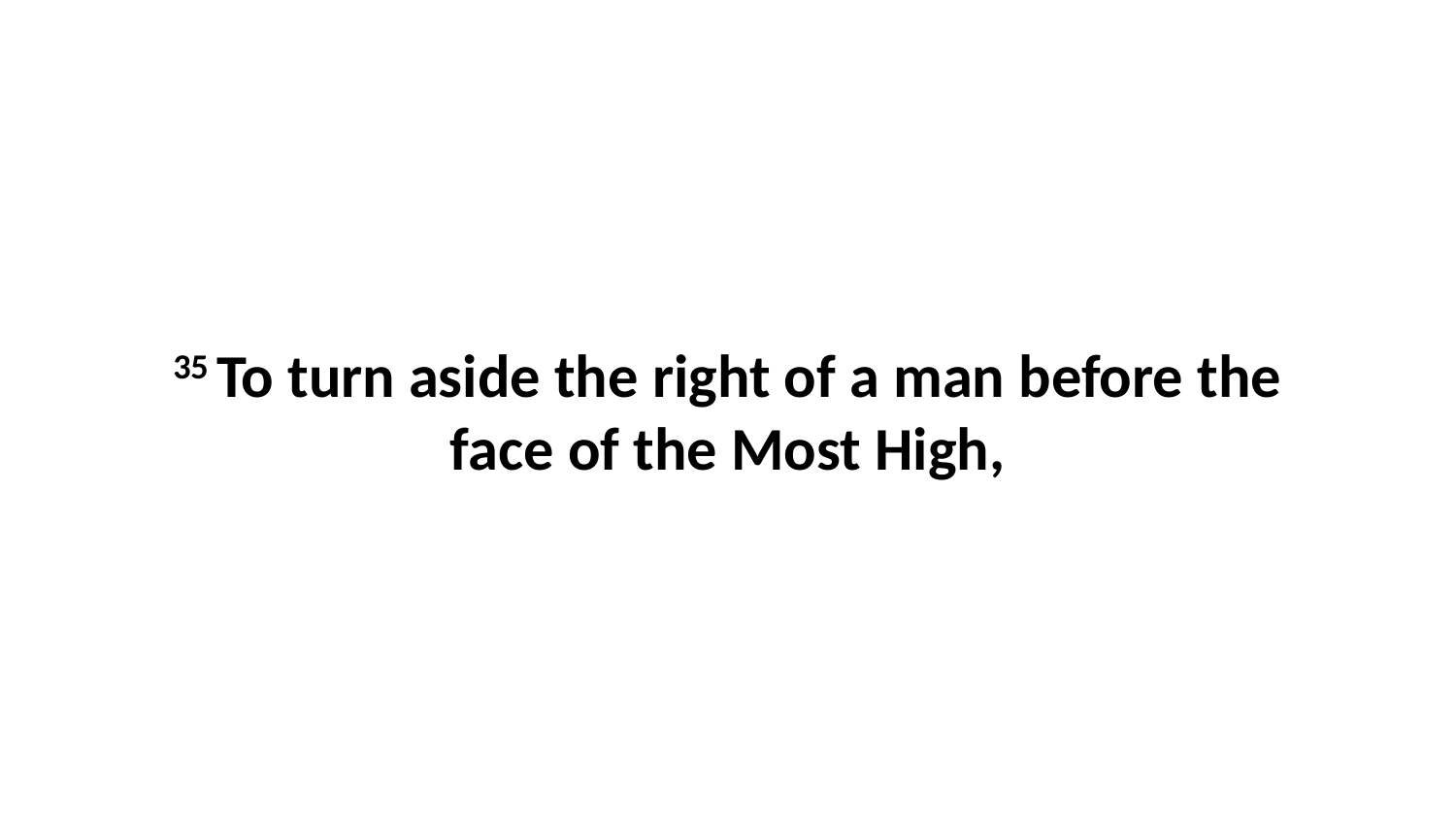

35 To turn aside the right of a man before the face of the Most High,